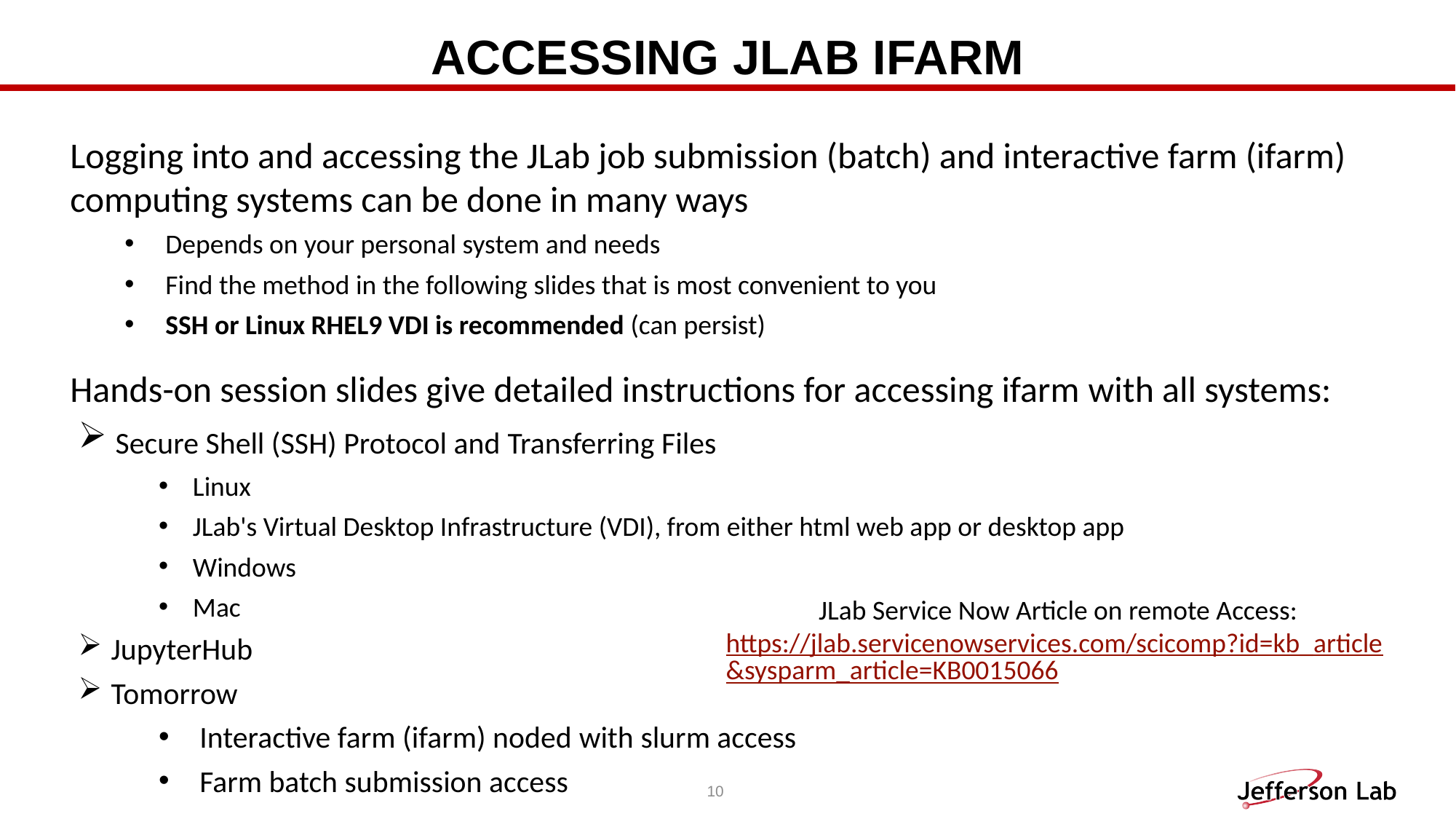

# Accessing JLab ifarm
Logging into and accessing the JLab job submission (batch) and interactive farm (ifarm) computing systems can be done in many ways
Depends on your personal system and needs
Find the method in the following slides that is most convenient to you
SSH or Linux RHEL9 VDI is recommended (can persist)

Hands-on session slides give detailed instructions for accessing ifarm with all systems:
 Secure Shell (SSH) Protocol and Transferring Files
Linux
JLab's Virtual Desktop Infrastructure (VDI), from either html web app or desktop app
Windows
Mac
 JupyterHub
 Tomorrow
Interactive farm (ifarm) noded with slurm access
Farm batch submission access

JLab Service Now Article on remote Access:
https://jlab.servicenowservices.com/scicomp?id=kb_article&sysparm_article=KB0015066
10